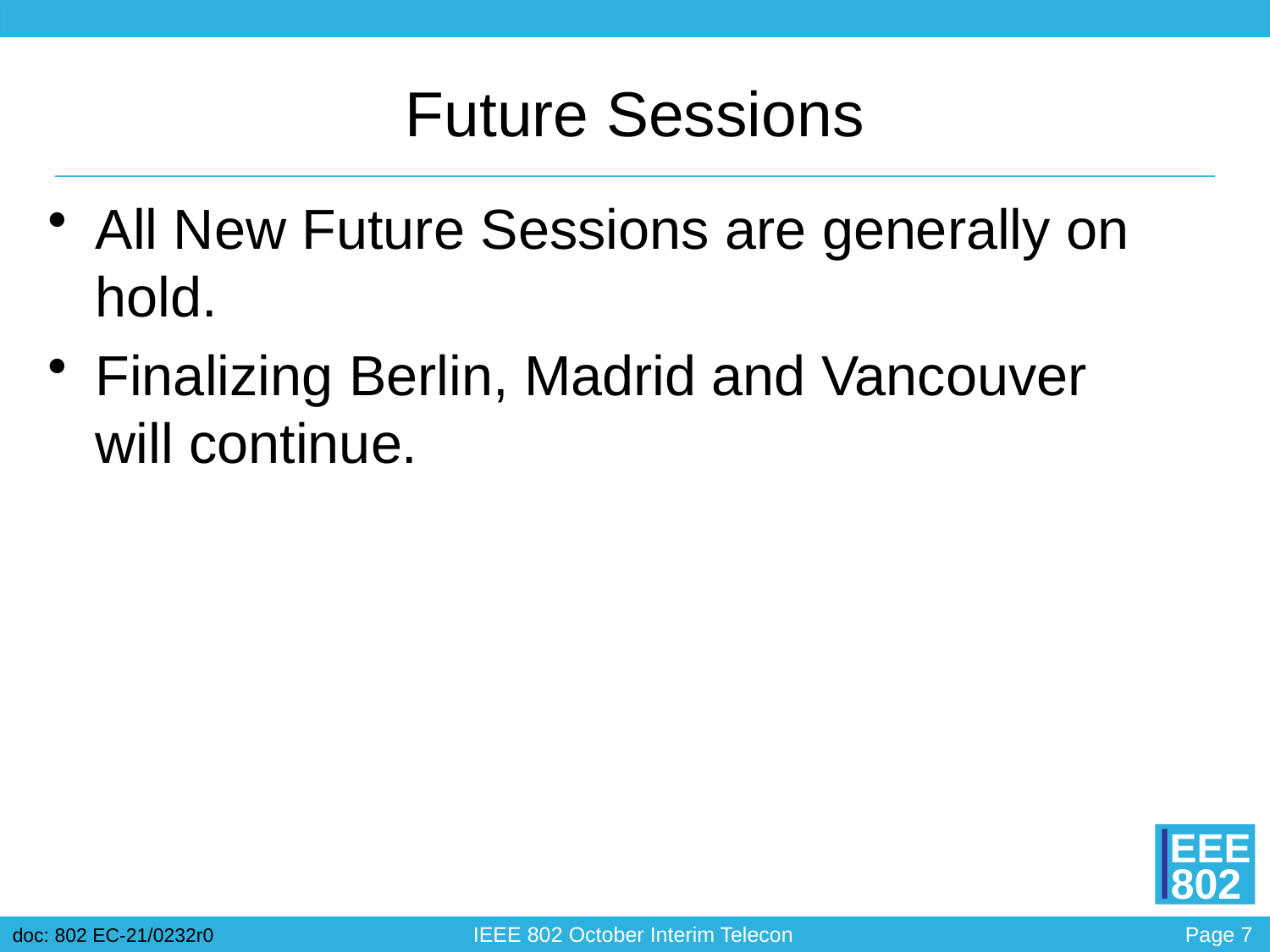

# Future Sessions
All New Future Sessions are generally on hold.
Finalizing Berlin, Madrid and Vancouver will continue.